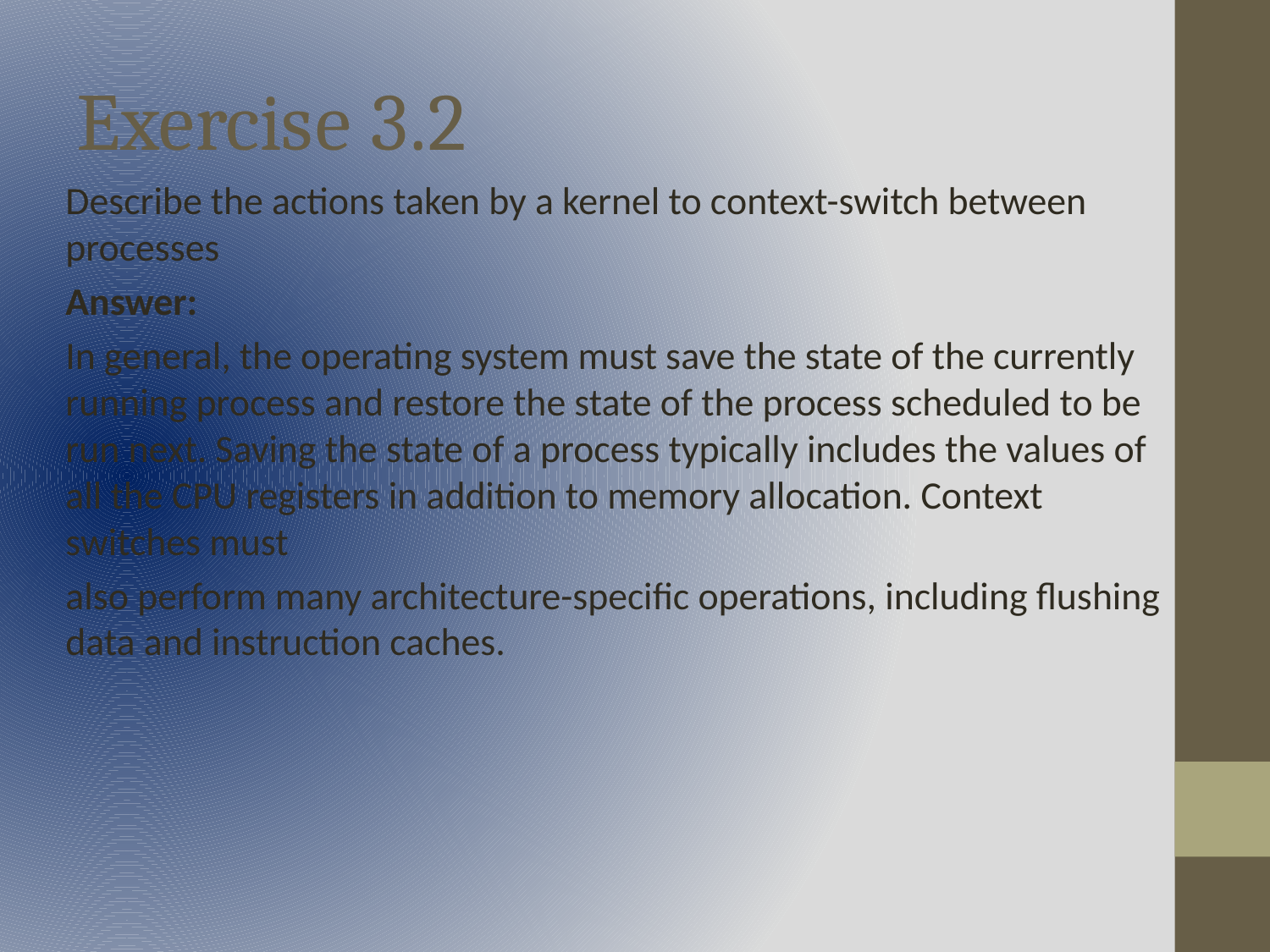

# Exercise 3.2
Describe the actions taken by a kernel to context-switch between processes
Answer:
In general, the operating system must save the state of the currently running process and restore the state of the process scheduled to be run next. Saving the state of a process typically includes the values of all the CPU registers in addition to memory allocation. Context switches must
also perform many architecture-specific operations, including flushing data and instruction caches.